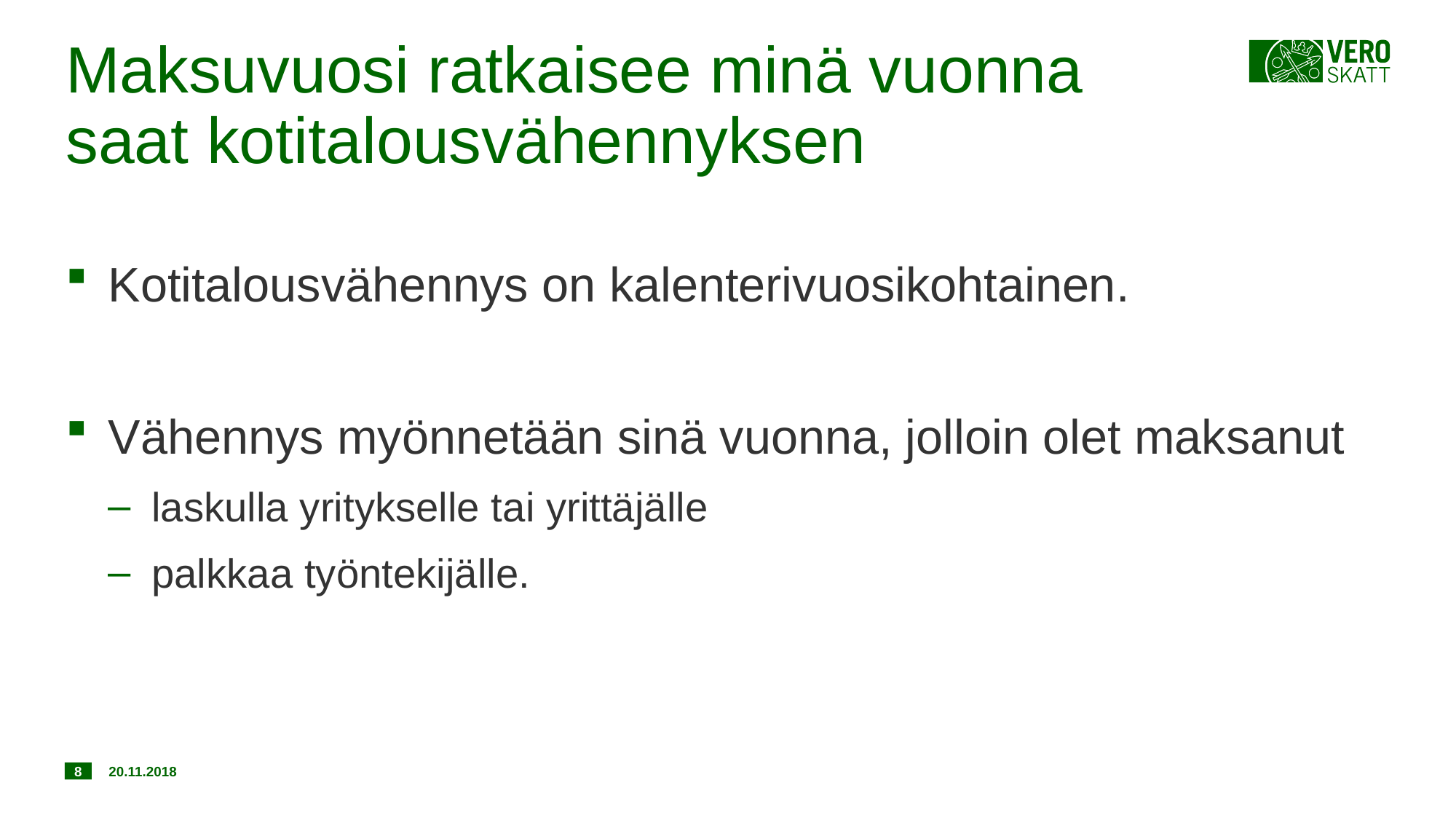

# Maksuvuosi ratkaisee minä vuonna saat kotitalousvähennyksen

Kotitalousvähennys on kalenterivuosikohtainen.

Vähennys myönnetään sinä vuonna, jolloin olet maksanut
laskulla yritykselle tai yrittäjälle
palkkaa työntekijälle.
8
20.11.2018